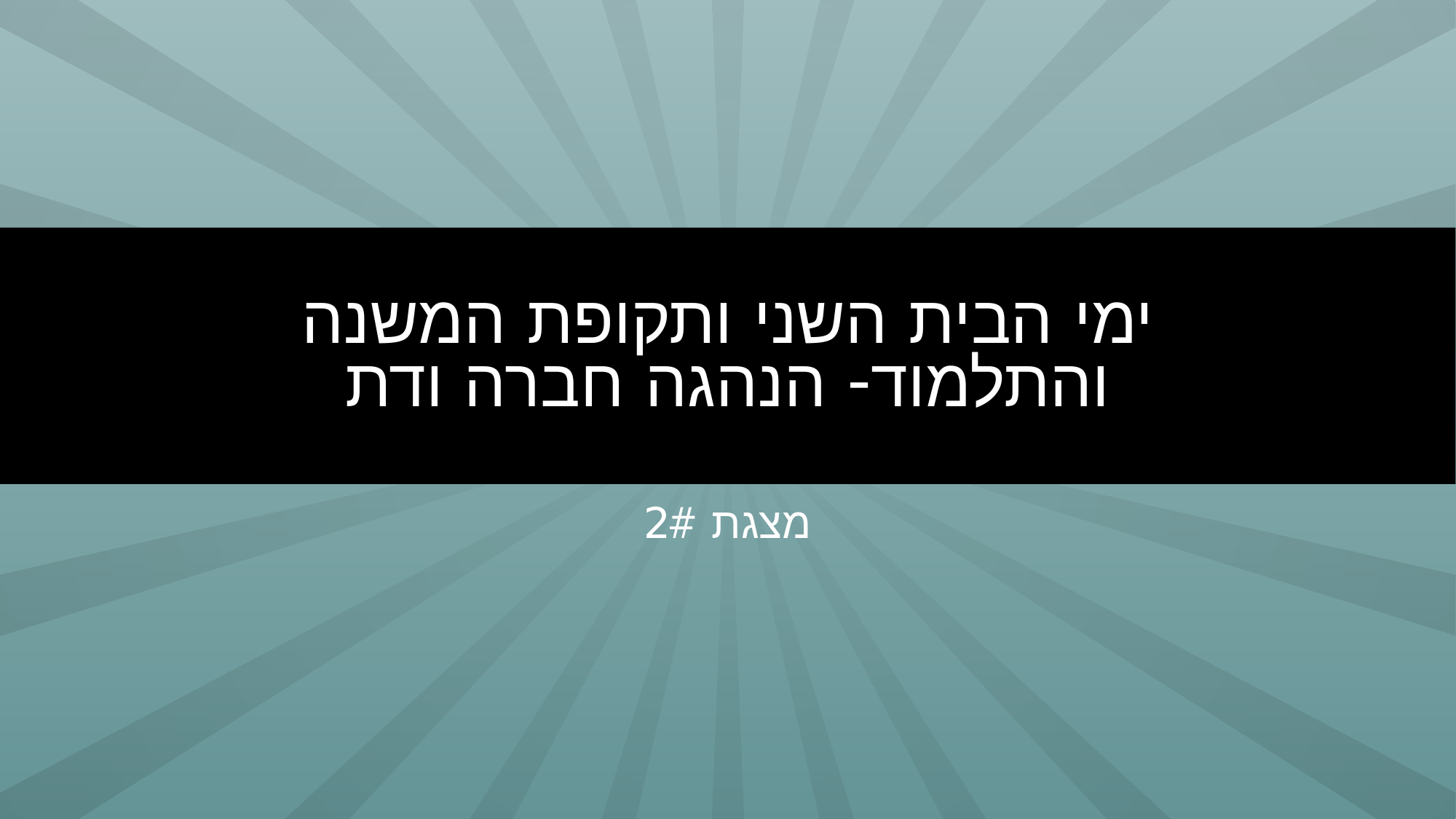

# ימי הבית השני ותקופת המשנה והתלמוד- הנהגה חברה ודת
מצגת 2#